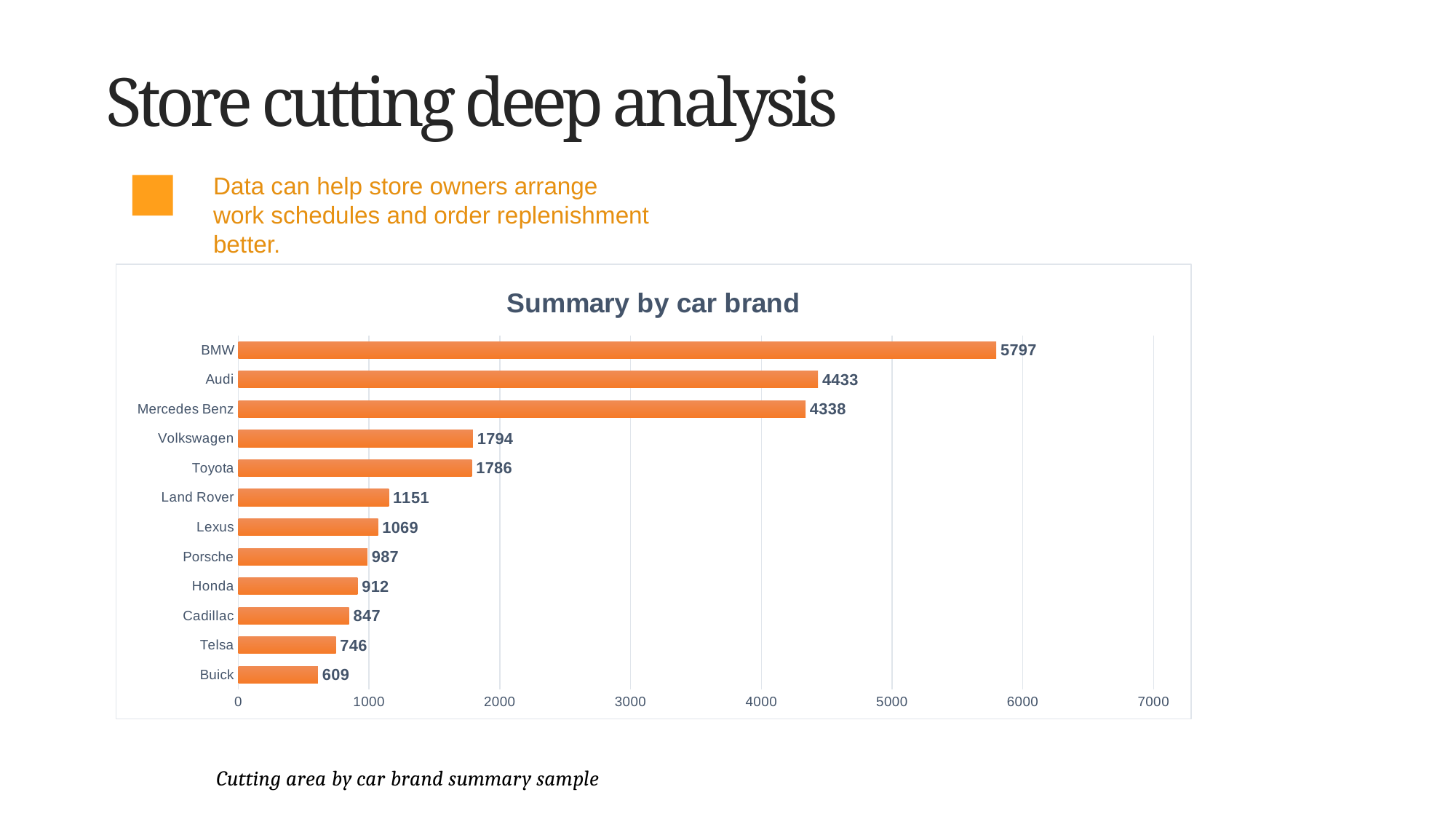

Store cutting deep analysis
Data can help store owners arrange work schedules and order replenishment better.

### Chart: Summary by car brand

| Category | Amount |
|---|---|
| Buick | 609.0 |
| Telsa | 746.0 |
| Cadillac | 847.0 |
| Honda | 912.0 |
| Porsche | 987.0 |
| Lexus | 1069.0 |
| Land Rover | 1151.0 |
| Toyota | 1786.0 |
| Volkswagen | 1794.0 |
| Mercedes Benz | 4338.0 |
| Audi | 4433.0 |
| BMW | 5797.0 |
Cutting area by car brand summary sample